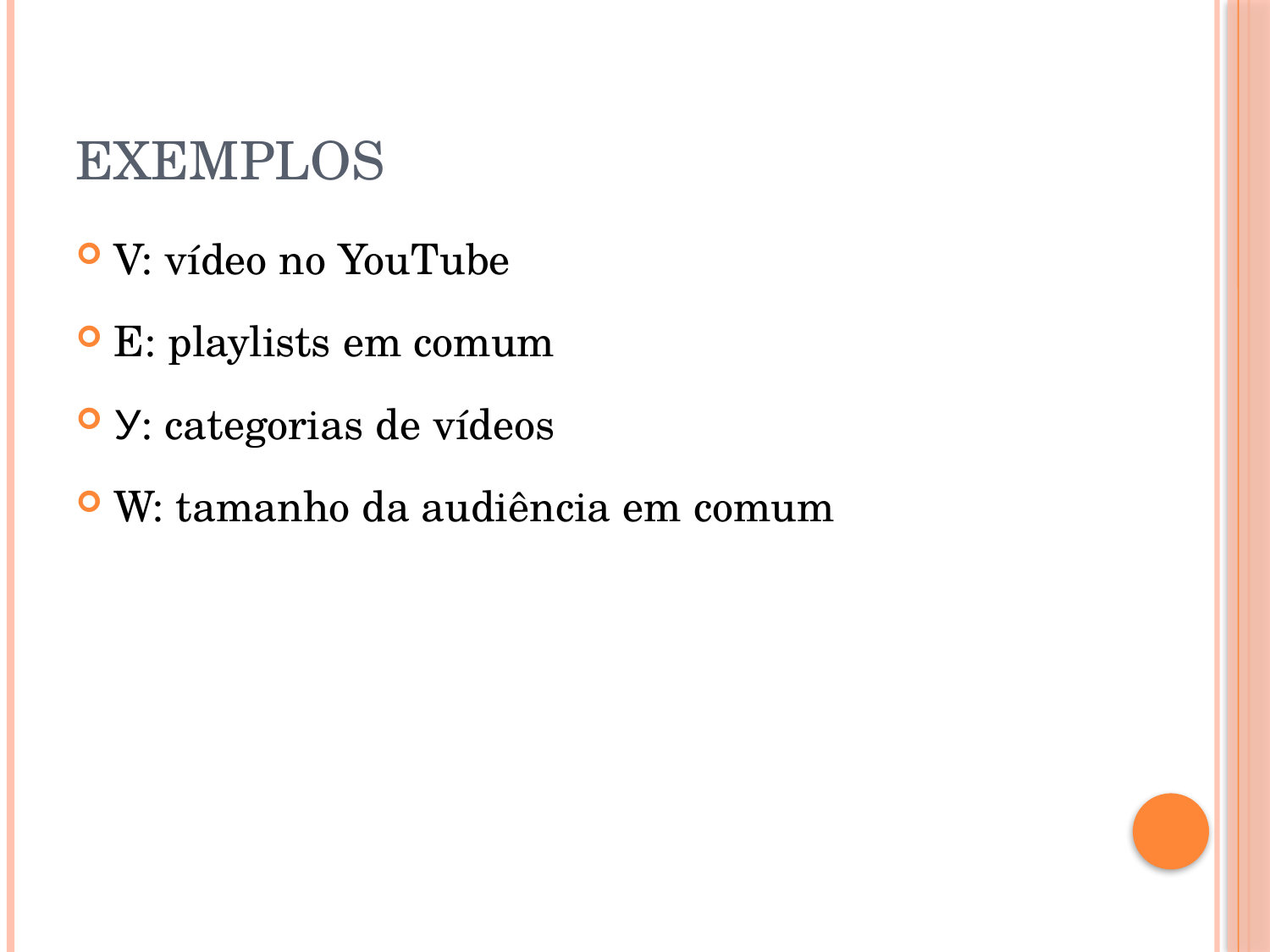

# Exemplos
V: vídeo no YouTube
E: playlists em comum
У: categorias de vídeos
W: tamanho da audiência em comum